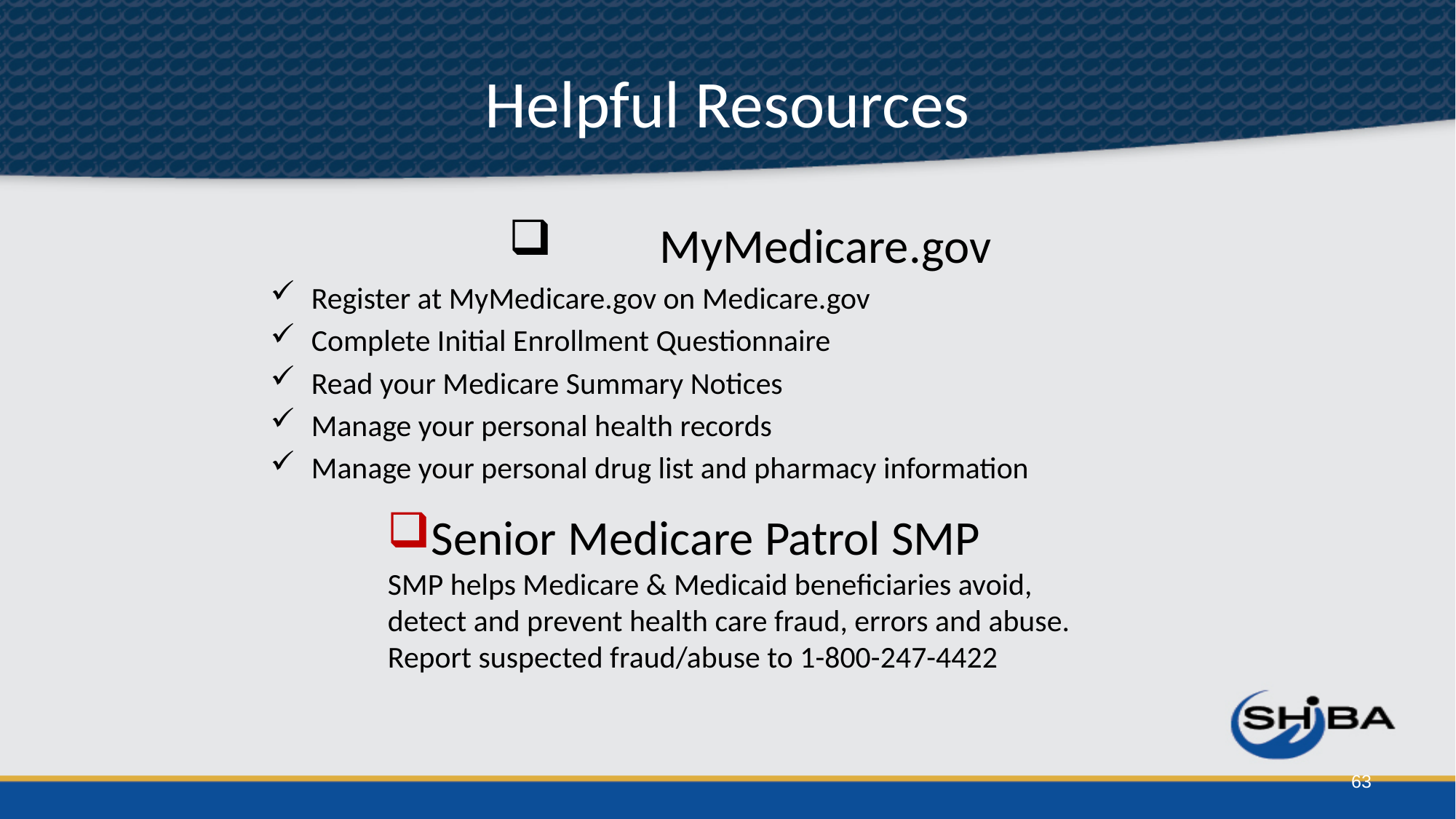

# Helpful Resources
	MyMedicare.gov
Register at MyMedicare.gov on Medicare.gov
Complete Initial Enrollment Questionnaire
Read your Medicare Summary Notices
Manage your personal health records
Manage your personal drug list and pharmacy information

Senior Medicare Patrol SMP
SMP helps Medicare & Medicaid beneficiaries avoid, detect and prevent health care fraud, errors and abuse.
Report suspected fraud/abuse to 1-800-247-4422
63